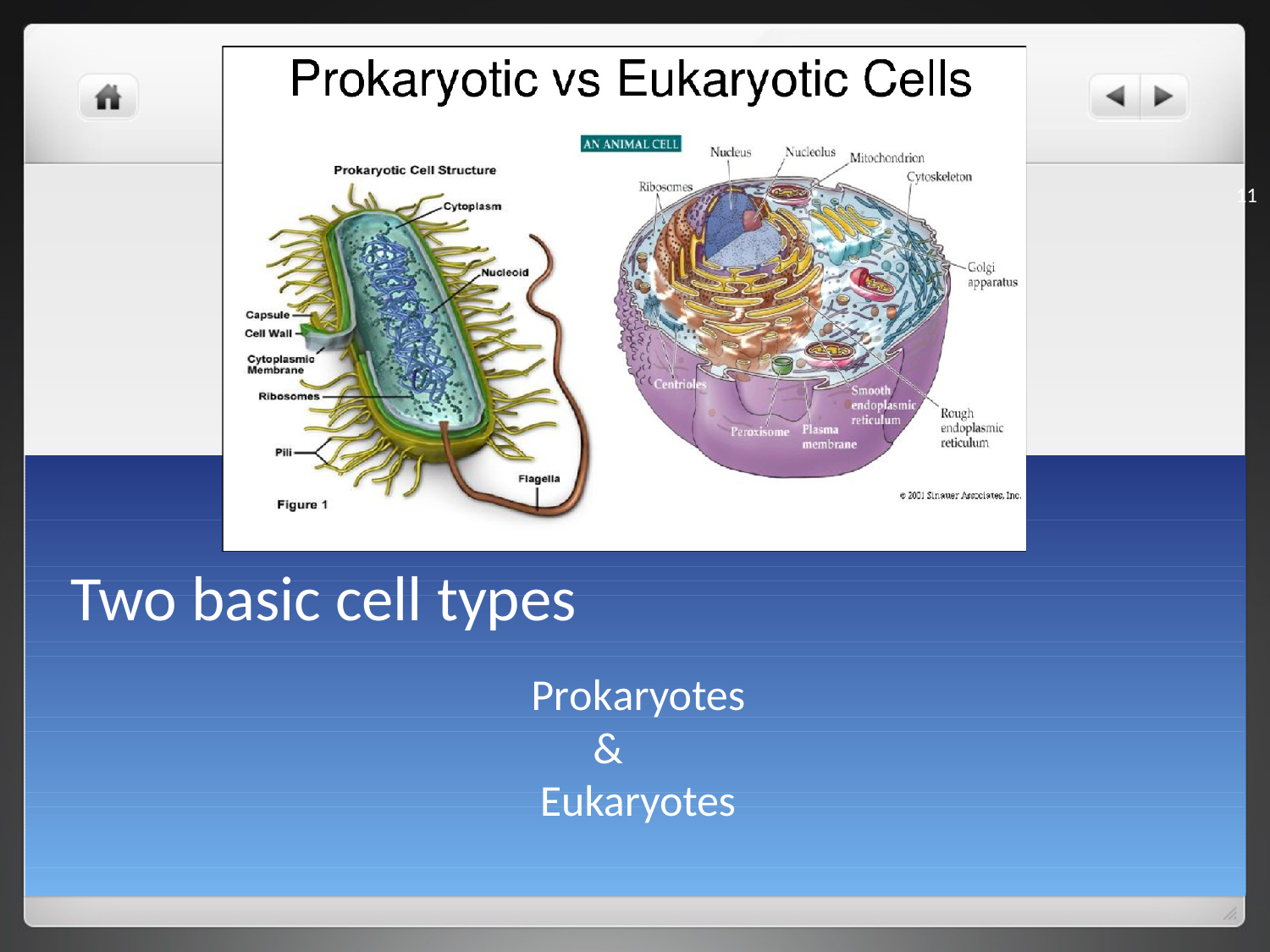

11
Two basic cell types
Prokaryotes  &        Eukaryotes